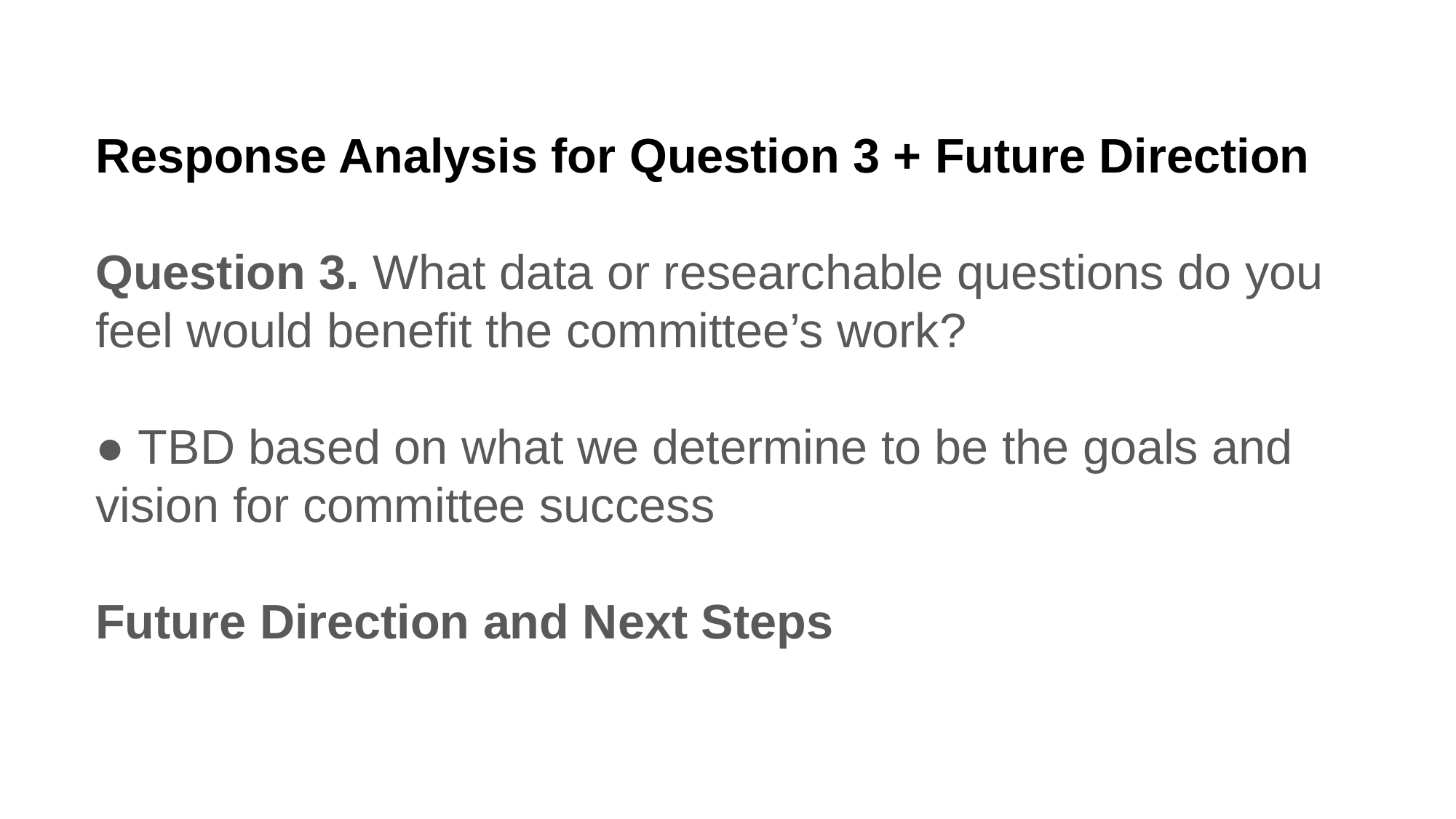

Response Analysis for Question 3 + Future Direction
Question 3. What data or researchable questions do you feel would benefit the committee’s work?
● TBD based on what we determine to be the goals and vision for committee success
Future Direction and Next Steps